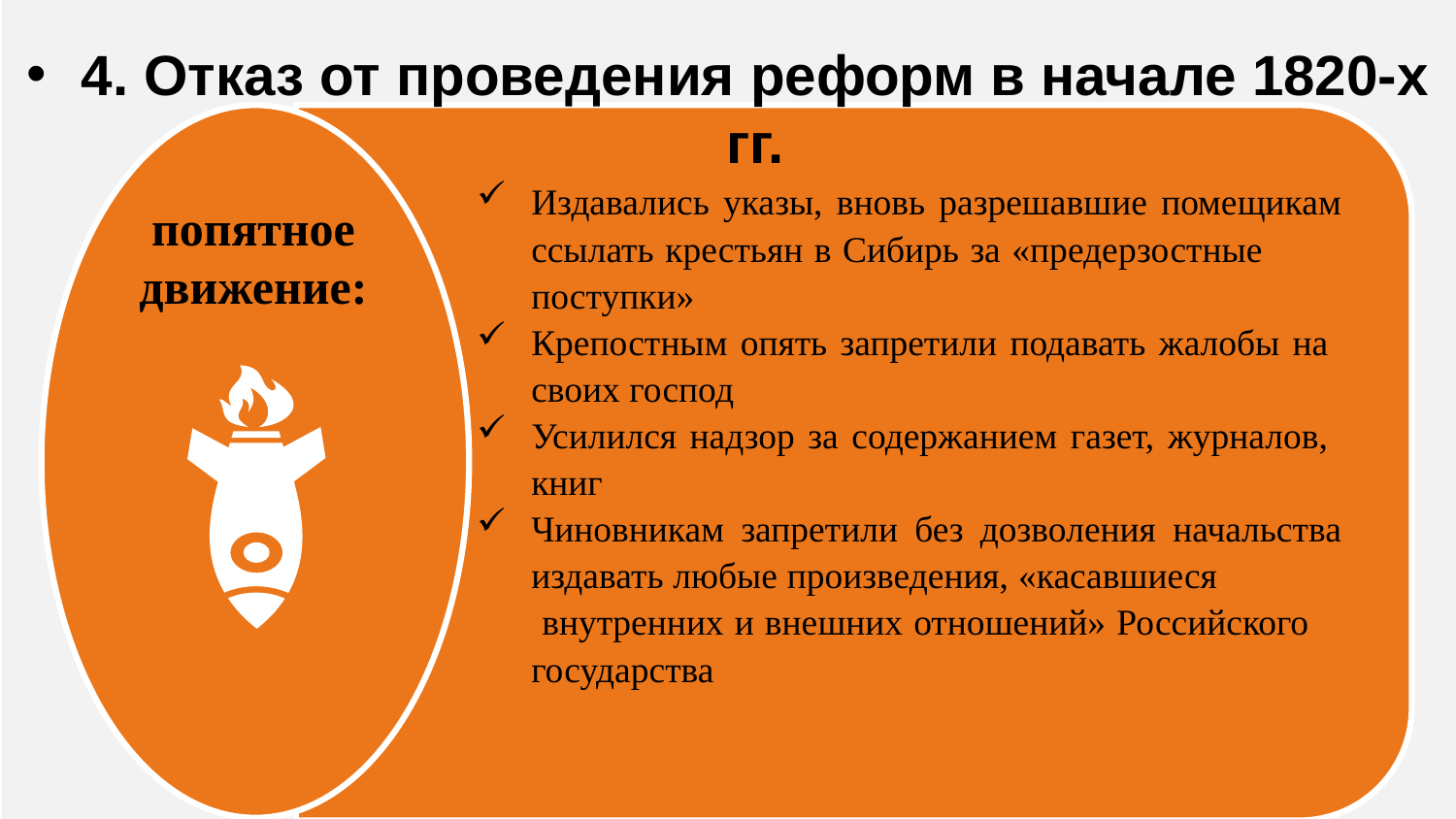

4. Отказ от проведения реформ в начале 1820-х гг.

Издавались указы, вновь разрешавшие помещикам ссылать крестьян в Сибирь за «предерзостные        поступки»
Крепостным опять запретили подавать жалобы на  своих господ
Усилился надзор за содержанием газет, журналов,  книг
Чиновникам запретили без дозволения начальства издавать любые произведения, «касавшиеся               внутренних и внешних отношений» Российского    государства
попятное
движение: